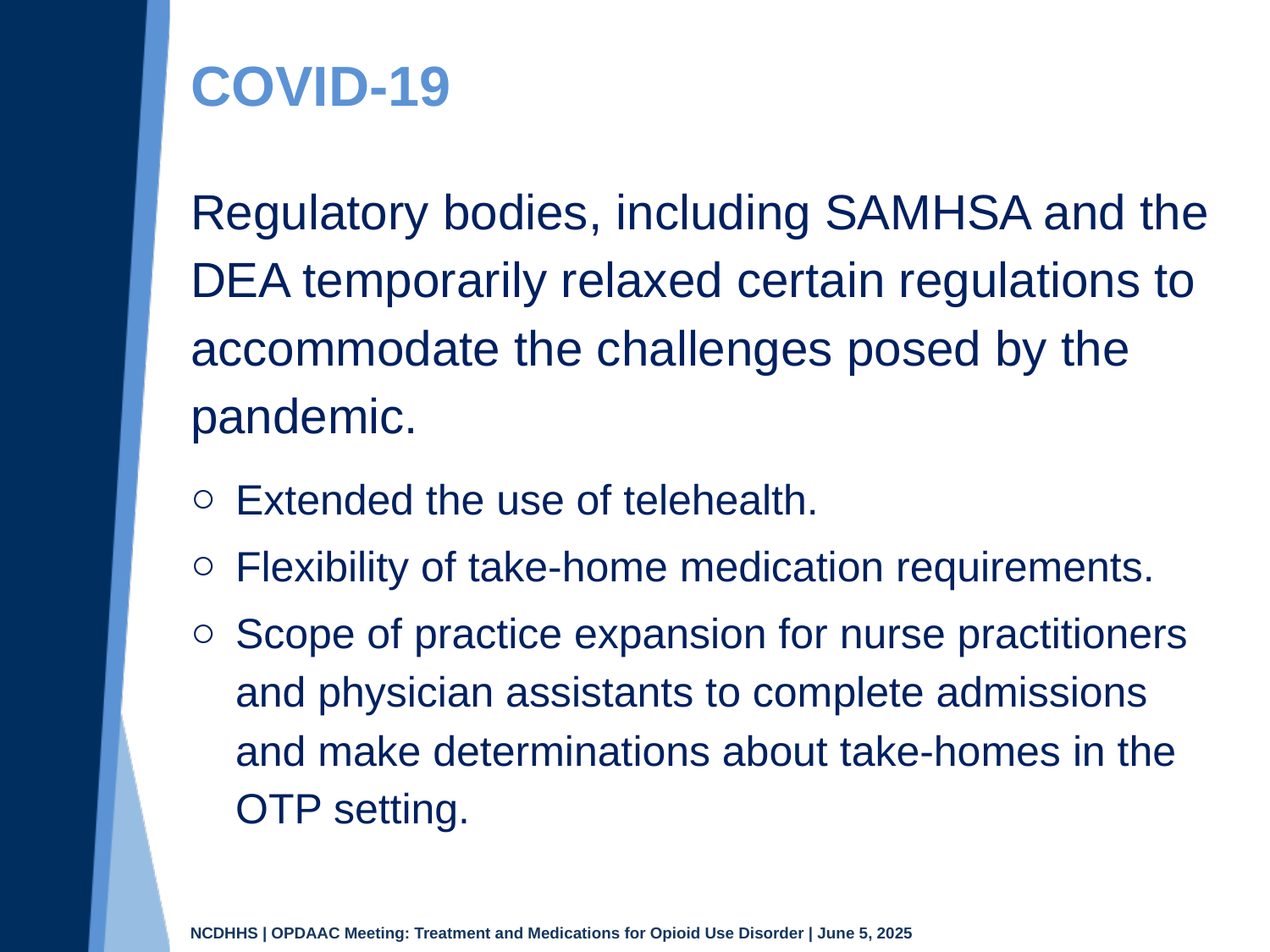

# COVID-19
Regulatory bodies, including SAMHSA and the DEA temporarily relaxed certain regulations to accommodate the challenges posed by the pandemic.
Extended the use of telehealth.
Flexibility of take-home medication requirements.
Scope of practice expansion for nurse practitioners and physician assistants to complete admissions and make determinations about take-homes in the OTP setting.